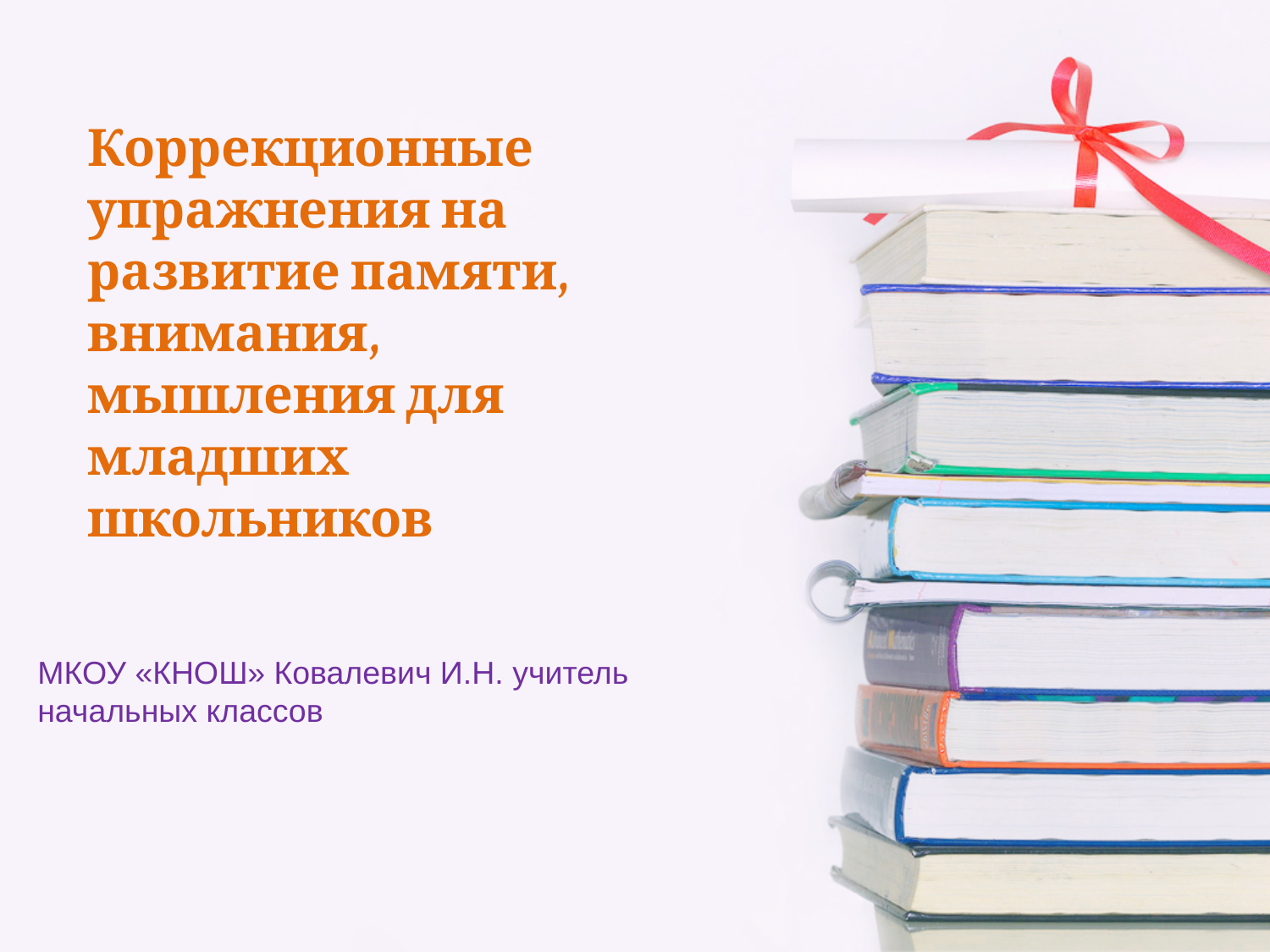

# Коррекционные упражнения на развитие памяти, внимания, мышления для младших школьников
МКОУ «КНОШ» Ковалевич И.Н. учитель начальных классов